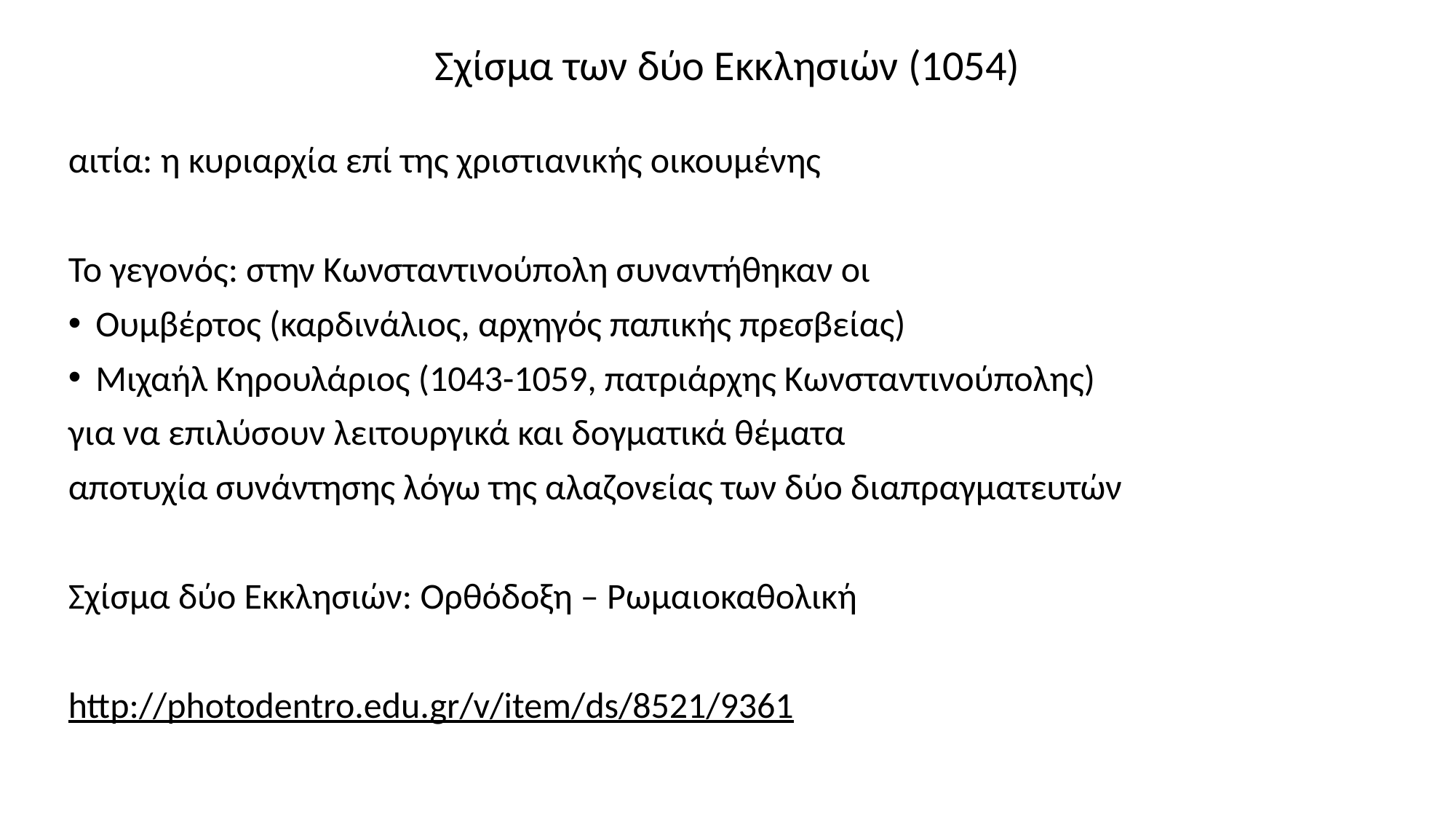

# Σχίσμα των δύο Εκκλησιών (1054)
αιτία: η κυριαρχία επί της χριστιανικής οικουμένης

Το γεγονός: στην Κωνσταντινούπολη συναντήθηκαν οι
Ουμβέρτος (καρδινάλιος, αρχηγός παπικής πρεσβείας)
Μιχαήλ Κηρουλάριος (1043-1059, πατριάρχης Κωνσταντινούπολης)
για να επιλύσουν λειτουργικά και δογματικά θέματα
αποτυχία συνάντησης λόγω της αλαζονείας των δύο διαπραγματευτών

Σχίσμα δύο Εκκλησιών: Ορθόδοξη – Ρωμαιοκαθολική

http://photodentro.edu.gr/v/item/ds/8521/9361